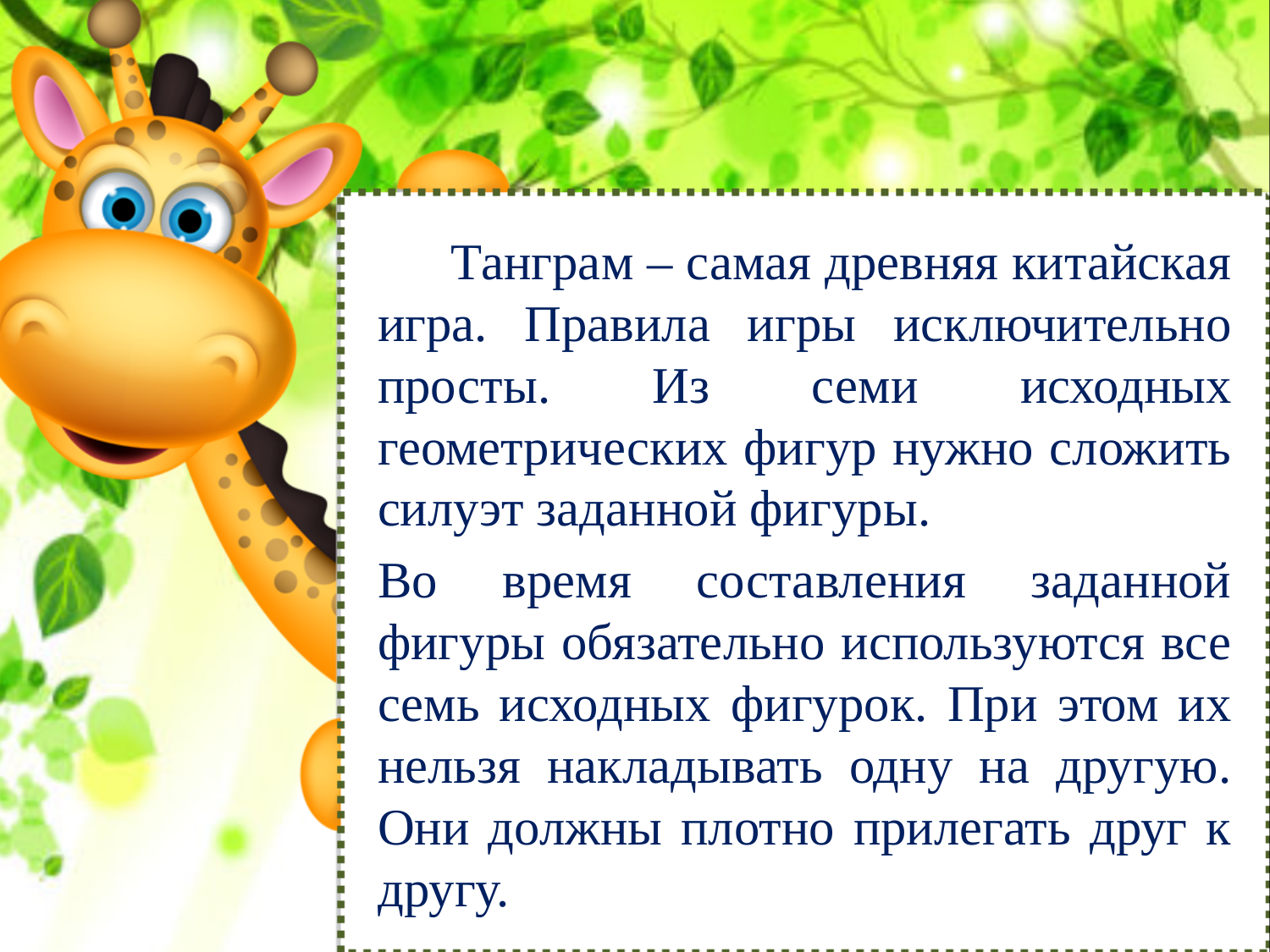

Танграм – самая древняя китайская игра. Правила игры исключительно просты. Из семи исходных геометрических фигур нужно сложить силуэт заданной фигуры.
Во время составления заданной фигуры обязательно используются все семь исходных фигурок. При этом их нельзя накладывать одну на другую. Они должны плотно прилегать друг к другу.